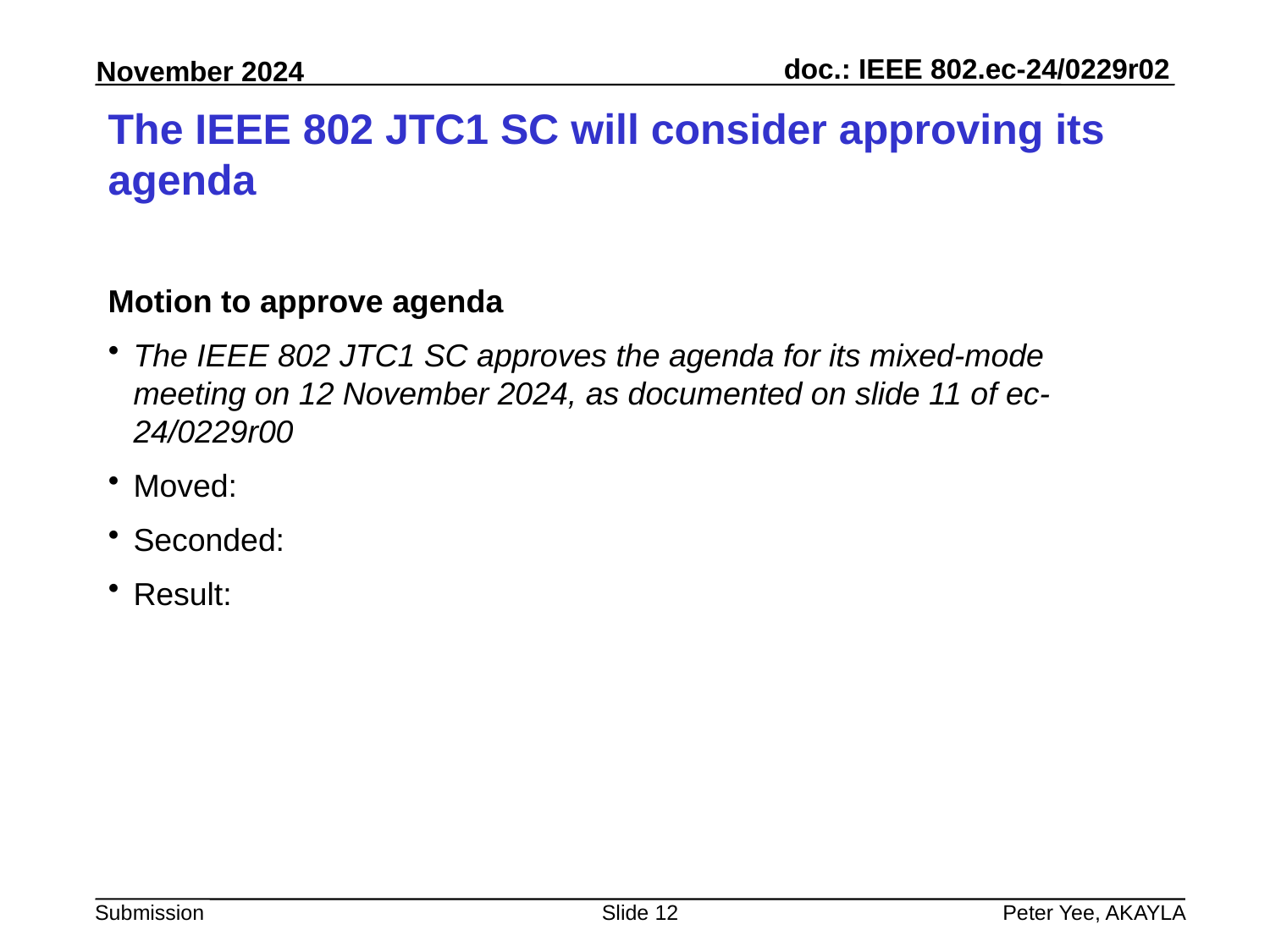

# The IEEE 802 JTC1 SC will consider approving its agenda
Motion to approve agenda
The IEEE 802 JTC1 SC approves the agenda for its mixed-mode meeting on 12 November 2024, as documented on slide 11 of ec-24/0229r00
Moved:
Seconded:
Result:
Slide 12
Peter Yee, AKAYLA